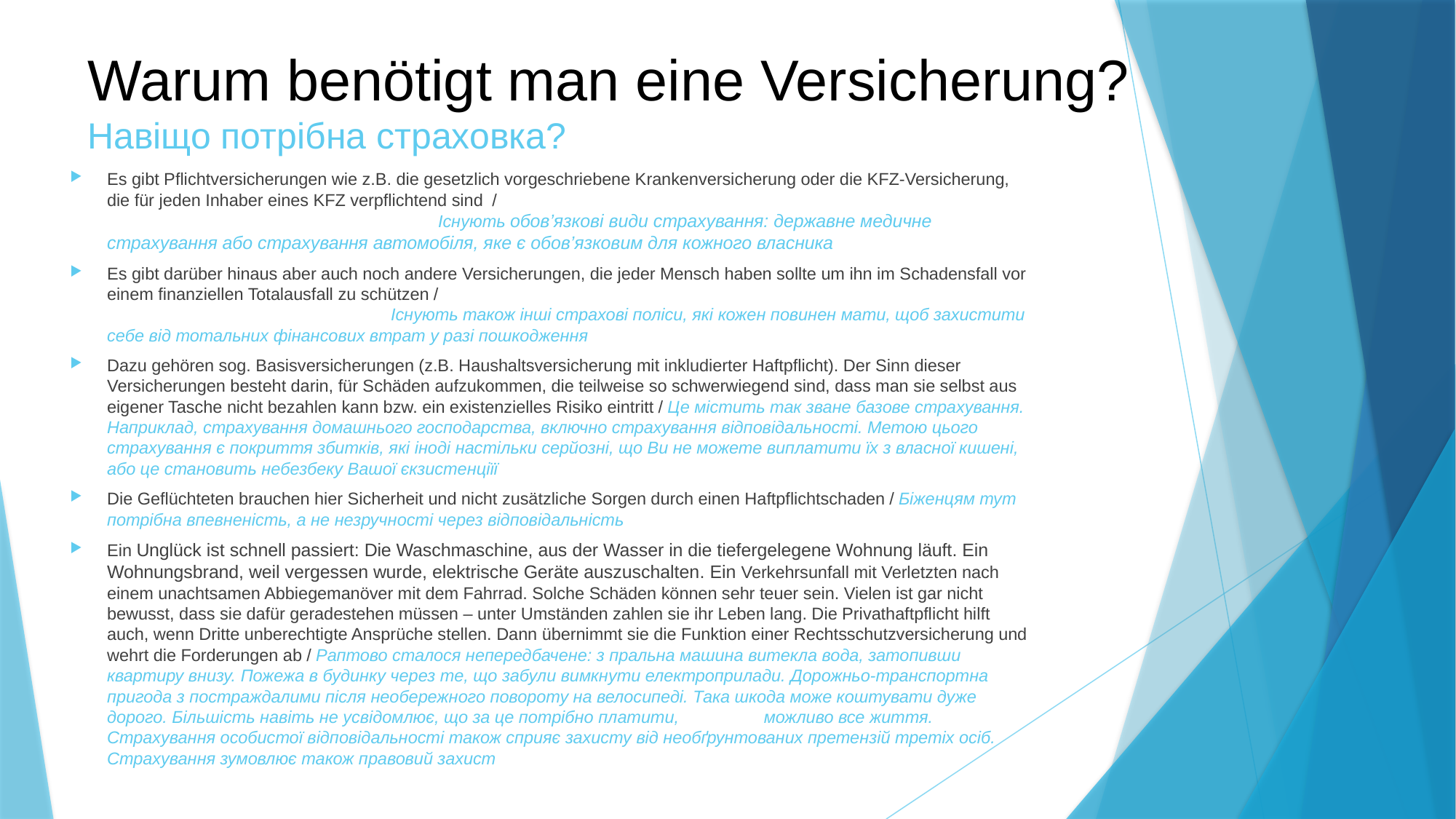

# Warum benötigt man eine Versicherung? Навіщо потрібна страховка?
Es gibt Pflichtversicherungen wie z.B. die gesetzlich vorgeschriebene Krankenversicherung oder die KFZ-Versicherung, die für jeden Inhaber eines KFZ verpflichtend sind  /                                                                                                                                                                                        Існують обов’язкові види страхування: державне медичне страхування або страхування автомобіля, яке є обов’язковим для кожного власника
Es gibt darüber hinaus aber auch noch andere Versicherungen, die jeder Mensch haben sollte um ihn im Schadensfall vor einem finanziellen Totalausfall zu schützen /                                                                                                                                                                                           Існують також інші страхові поліси, які кожен повинен мати, щоб захистити себе від тотальних фінансових втрат у разі пошкодження
Dazu gehören sog. Basisversicherungen (z.B. Haushaltsversicherung mit inkludierter Haftpflicht). Der Sinn dieser Versicherungen besteht darin, für Schäden aufzukommen, die teilweise so schwerwiegend sind, dass man sie selbst aus eigener Tasche nicht bezahlen kann bzw. ein existenzielles Risiko eintritt / Це містить так зване базове страхування. Наприклад, страхування домашнього господарства, включно страхування відповідальності. Метою цього страхування є покриття збитків, які іноді настільки серйозні, що Ви не можете виплатити їх з власної кишені, або це становить небезбеку Вашої єкзистенціїї
Die Geflüchteten brauchen hier Sicherheit und nicht zusätzliche Sorgen durch einen Haftpflichtschaden / Біженцям тут потрібна впевненість, а не незручності через відповідальність
Ein Unglück ist schnell passiert: Die Waschmaschine, aus der Wasser in die tiefergelegene Wohnung läuft. Ein Wohnungsbrand, weil vergessen wurde, elektrische Geräte auszuschalten. Ein Verkehrsunfall mit Verletzten nach einem unachtsamen Abbiegemanöver mit dem Fahrrad. Solche Schäden können sehr teuer sein. Vielen ist gar nicht bewusst, dass sie dafür geradestehen müssen – unter Umständen zahlen sie ihr Leben lang. Die Privathaftpflicht hilft auch, wenn Dritte unberechtigte Ansprüche stellen. Dann übernimmt sie die Funktion einer Rechtsschutzversicherung und wehrt die Forderungen ab / Раптово сталося непередбачене: з пральна машина витекла вода, затопивши квартиру внизу. Пожежа в будинку через те, що забули вимкнути електроприлади. Дорожньо-транспортна пригода з постраждалими після необережного повороту на велосипеді. Така шкода може коштувати дуже дорого. Більшість навіть не усвідомлює, що за це потрібно платити,                  можливо все життя. Страхування особистої відповідальності також сприяє захисту від необґрунтованих претензій третіх осіб. Страхування зумовлює також правовий захист